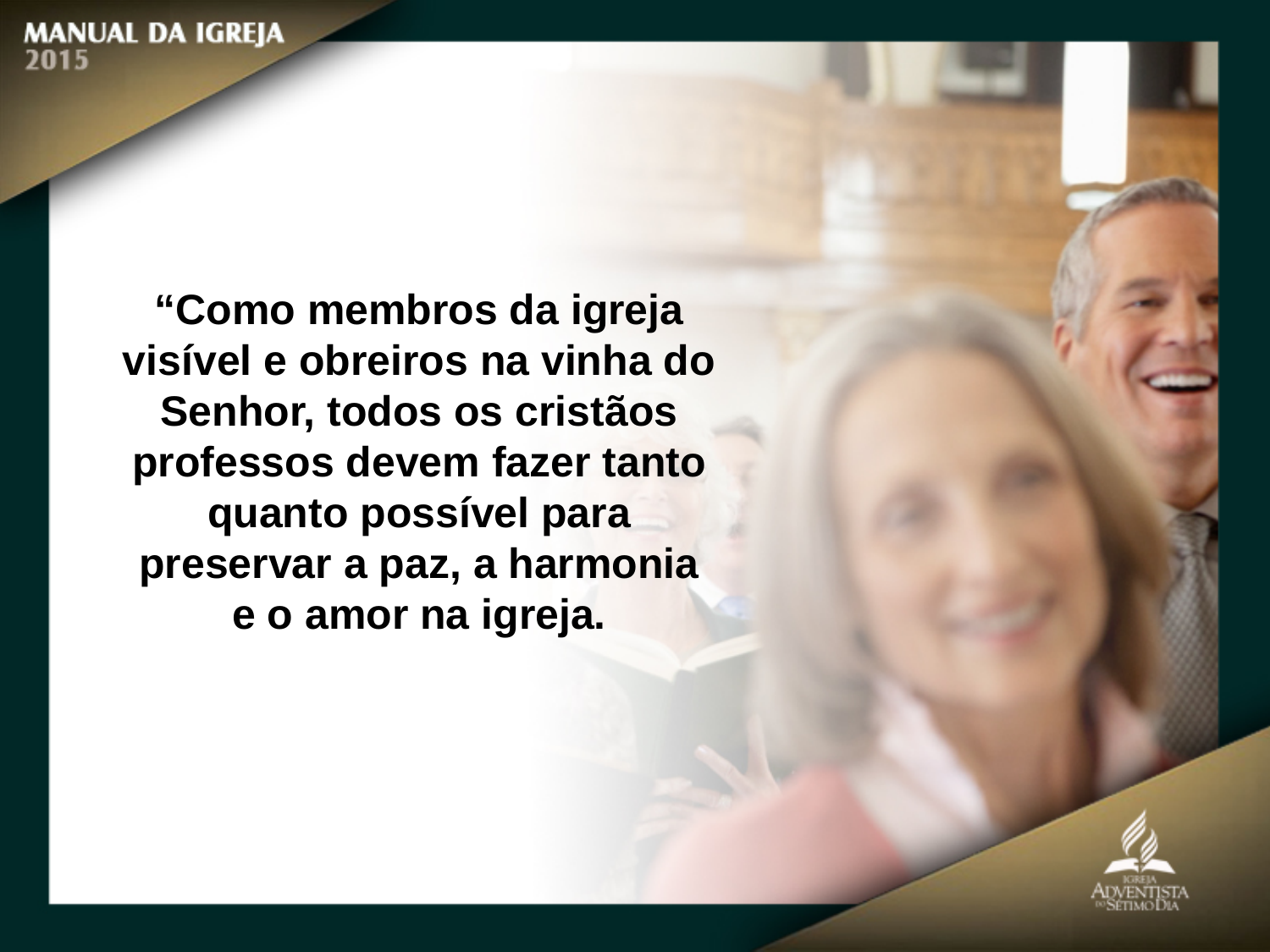

“Como membros da igreja visível e obreiros na vinha do Senhor, todos os cristãos
professos devem fazer tanto quanto possível para preservar a paz, a harmonia
e o amor na igreja.